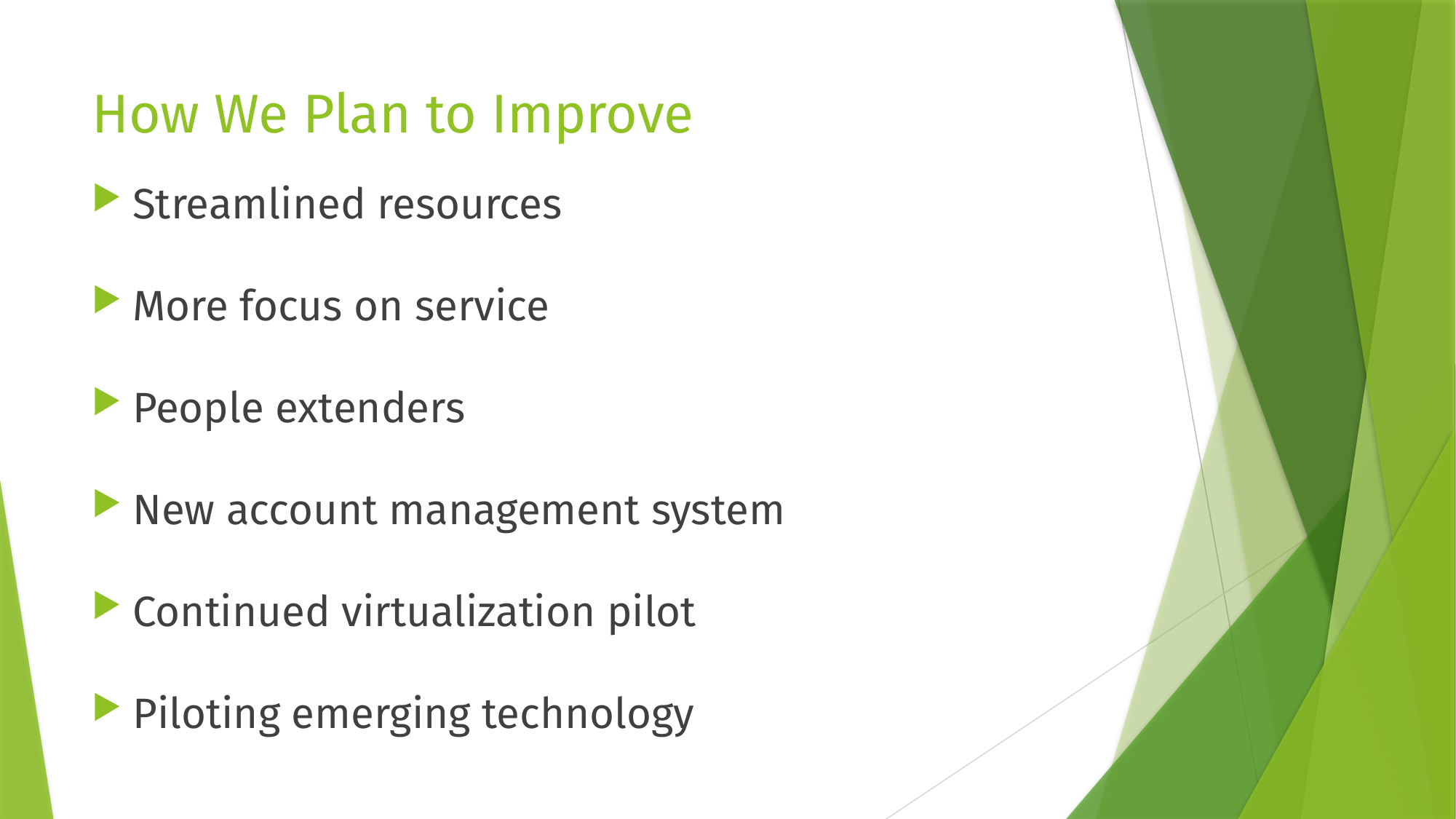

# How We Plan to Improve
Streamlined resources

More focus on service

People extenders

New account management system

Continued virtualization pilot

Piloting emerging technology